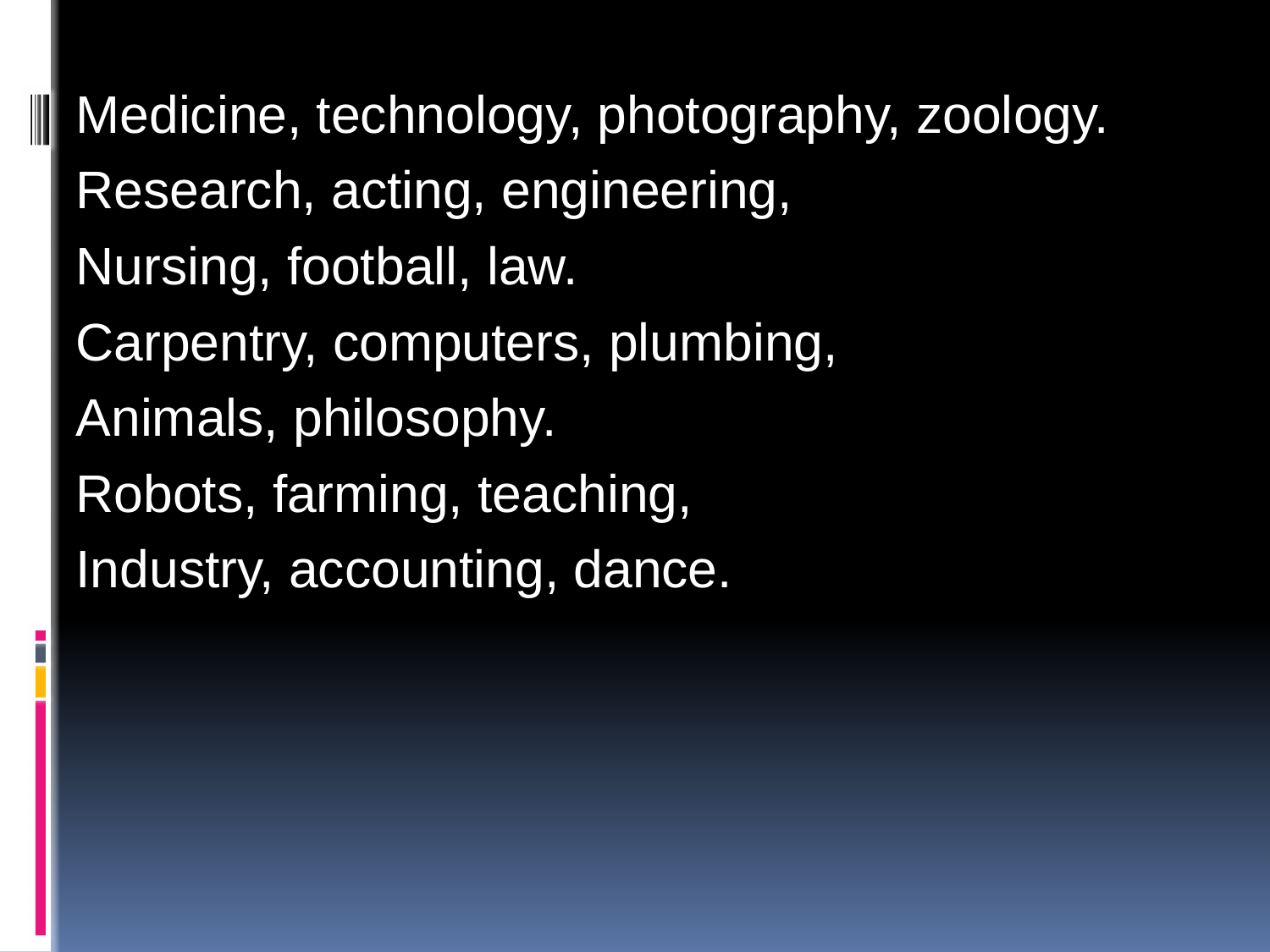

Medicine, technology, photography, zoology.
Research, acting, engineering,
Nursing, football, law.
Carpentry, computers, plumbing,
Animals, philosophy.
Robots, farming, teaching,
Industry, accounting, dance.